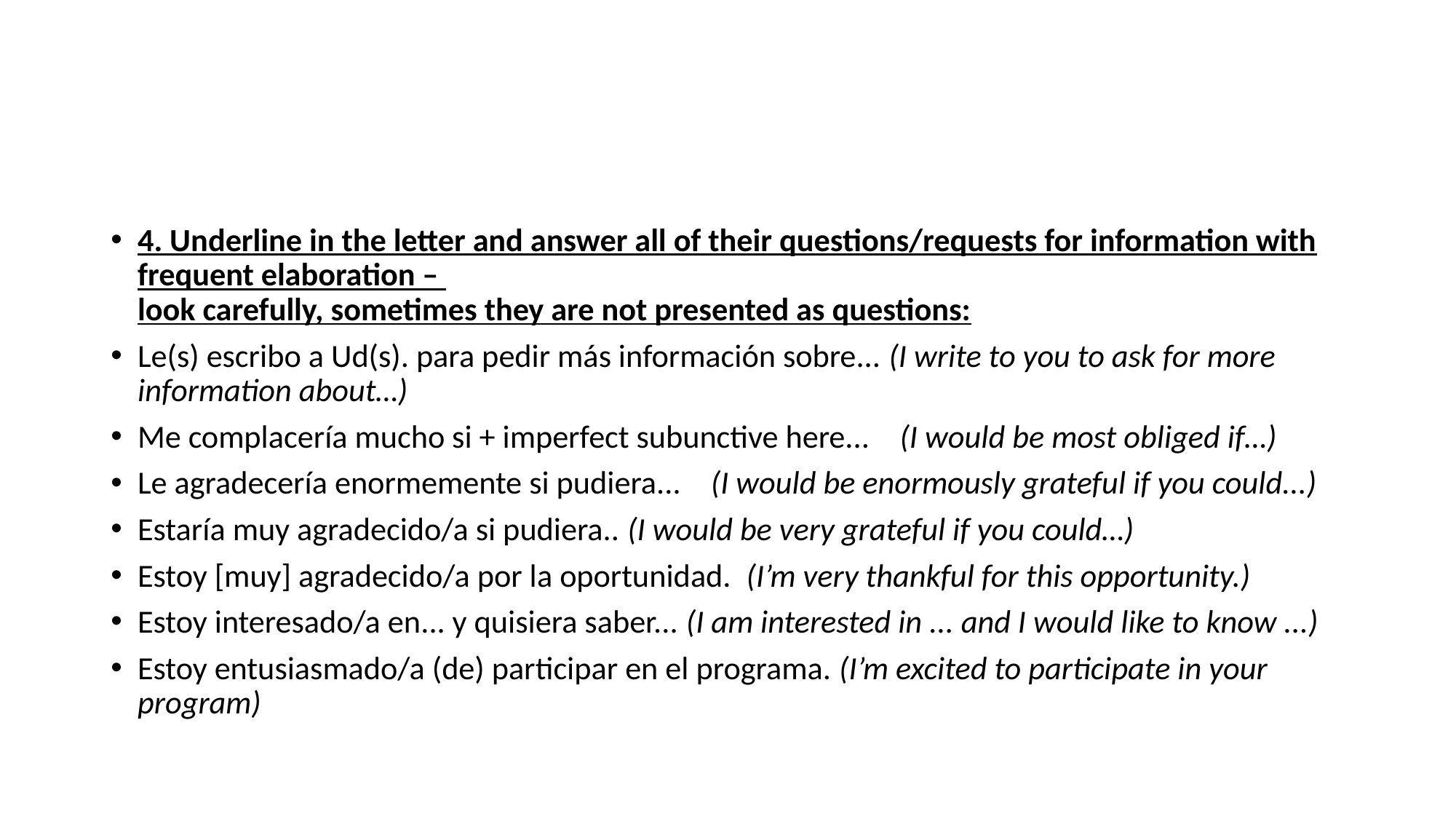

#
4. Underline in the letter and answer all of their questions/requests for information with frequent elaboration –
look carefully, sometimes they are not presented as questions:
Le(s) escribo a Ud(s). para pedir más información sobre... (I write to you to ask for more information about…)
Me complacería mucho si + imperfect subunctive here...    (I would be most obliged if…)
Le agradecería enormemente si pudiera...    (I would be enormously grateful if you could...)
Estaría muy agradecido/a si pudiera.. (I would be very grateful if you could…)
Estoy [muy] agradecido/a por la oportunidad.  (I’m very thankful for this opportunity.)
Estoy interesado/a en... y quisiera saber... (I am interested in ... and I would like to know ...)
Estoy entusiasmado/a (de) participar en el programa. (I’m excited to participate in your program)